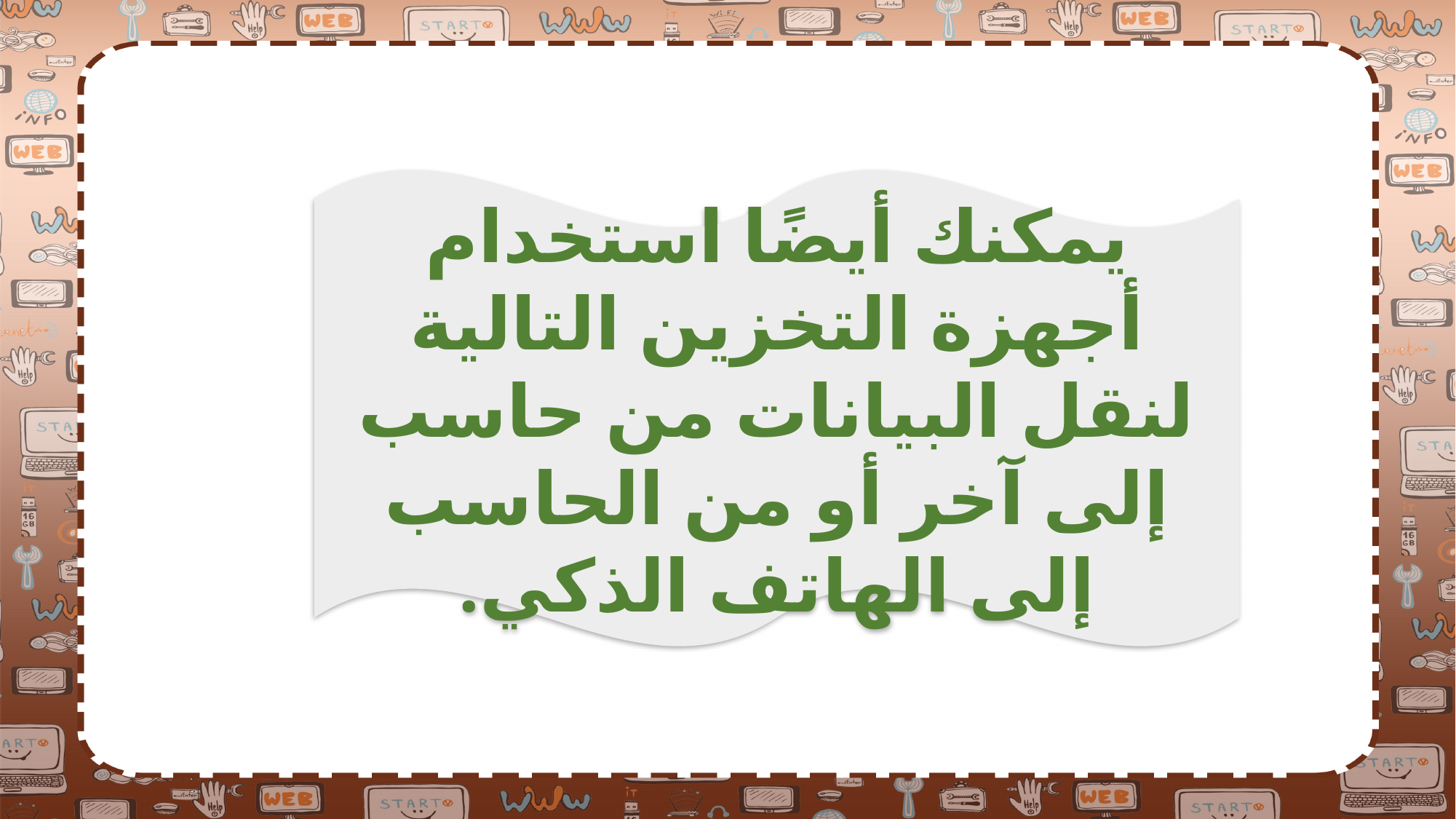

يمكنك أيضًا استخدام أجهزة التخزين التالية لنقل البيانات من حاسب إلى آخر أو من الحاسب إلى الهاتف الذكي.